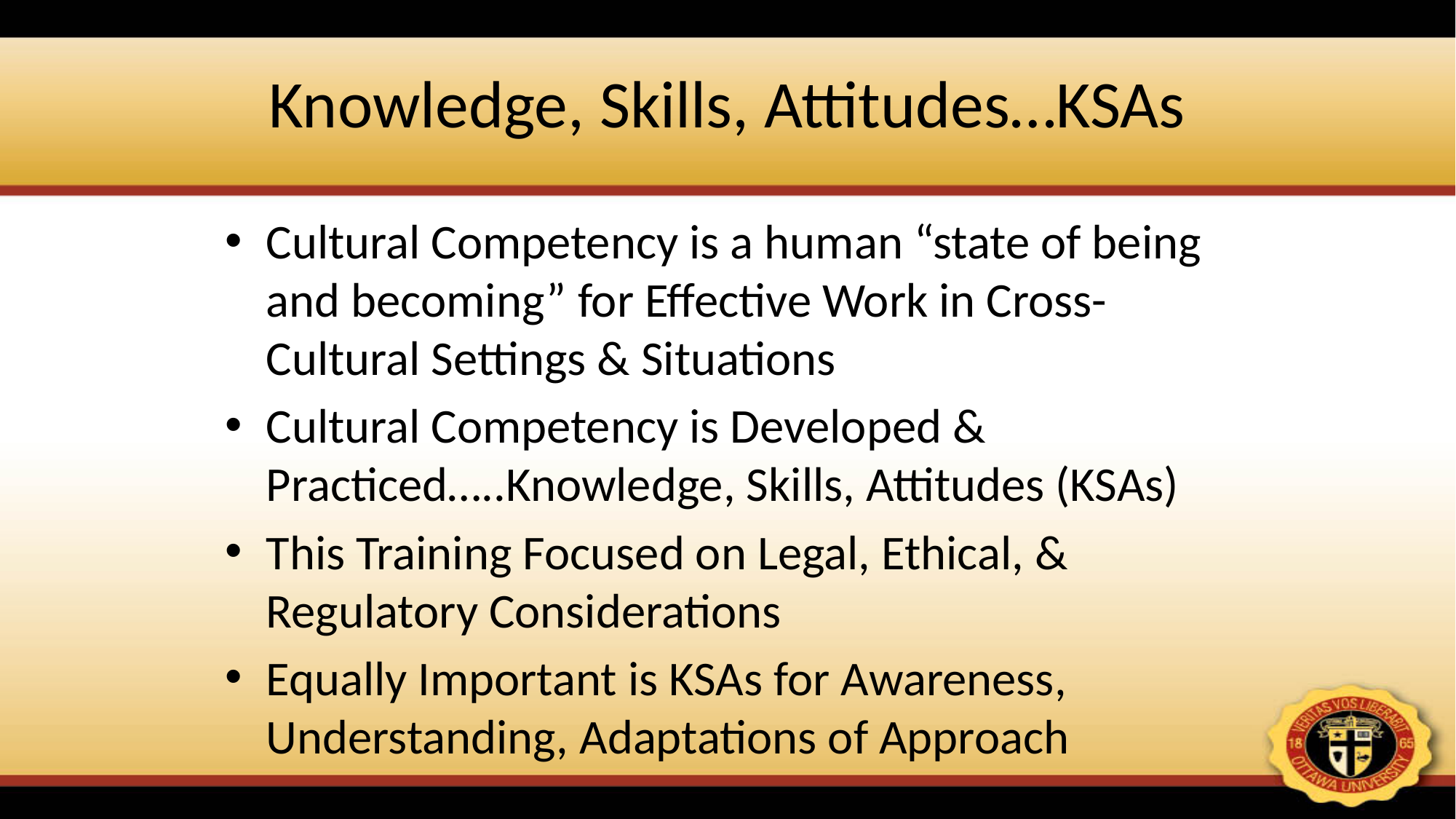

# Knowledge, Skills, Attitudes…KSAs
Cultural Competency is a human “state of being and becoming” for Effective Work in Cross-Cultural Settings & Situations
Cultural Competency is Developed & Practiced…..Knowledge, Skills, Attitudes (KSAs)
This Training Focused on Legal, Ethical, & Regulatory Considerations
Equally Important is KSAs for Awareness, Understanding, Adaptations of Approach